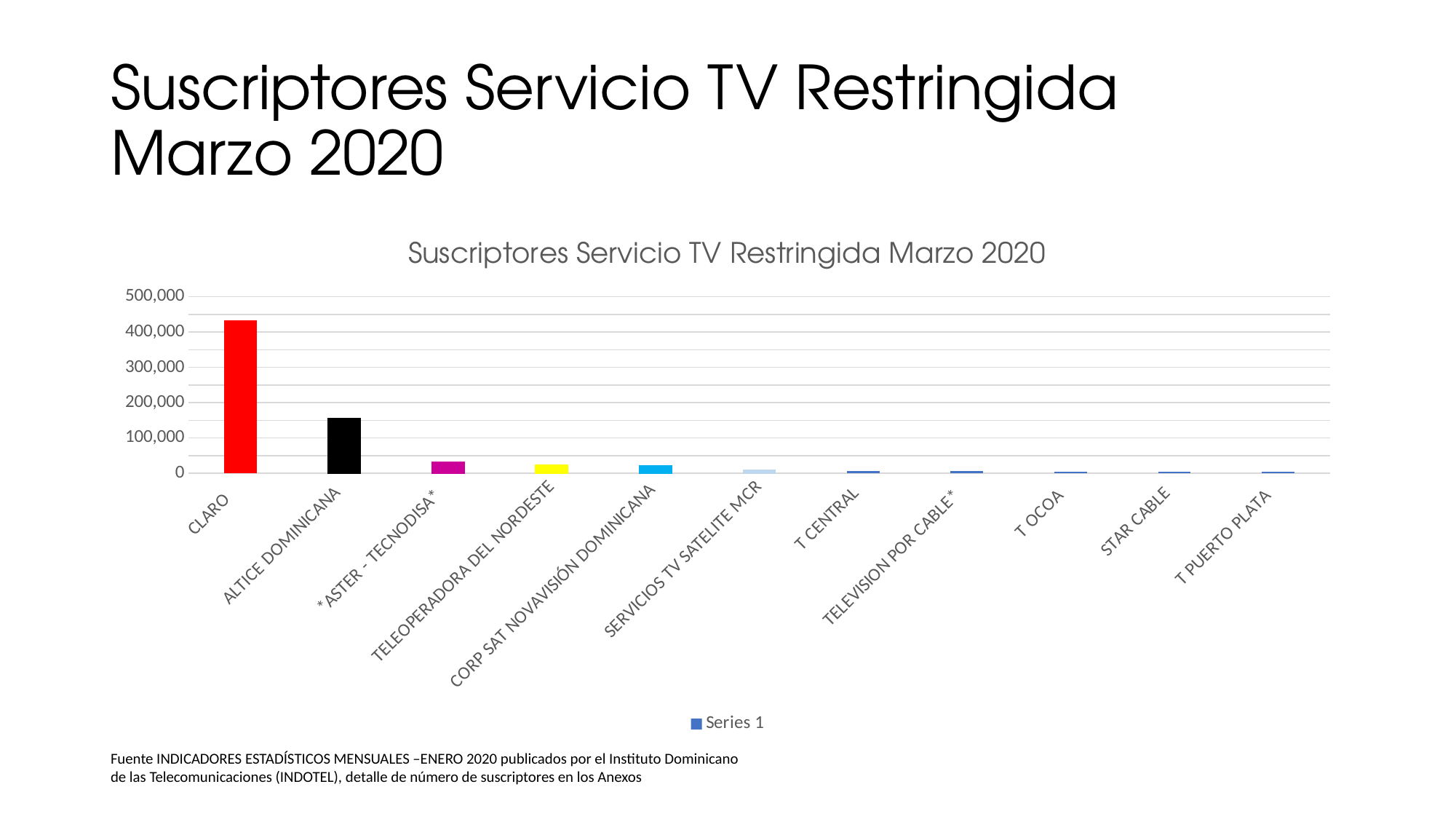

# Suscriptores Servicio TV Restringida Marzo 2020

### Chart: Suscriptores Servicio TV Restringida Marzo 2020

| Category | Series 1 |
|---|---|
| CLARO     | 434276.0 |
| ALTICE DOMINICANA   | 156635.0 |
| *ASTER - TECNODISA*    | 33106.0 |
|  TELEOPERADORA DEL NORDESTE | 23653.0 |
| CORP SAT NOVAVISIÓN DOMINICANA  | 21300.0 |
| SERVICIOS TV SATELITE MCR | 10598.0 |
| T CENTRAL   | 6405.0 |
|  TELEVISION POR CABLE*    | 5486.0 |
|  T OCOA    | 5384.0 |
| STAR CABLE   | 5180.0 |
| T PUERTO PLATA    | 5097.0 |
Fuente INDICADORES ESTADÍSTICOS MENSUALES –ENERO 2020 publicados por el Instituto Dominicano de las Telecomunicaciones (INDOTEL), detalle de número de suscriptores en los Anexos